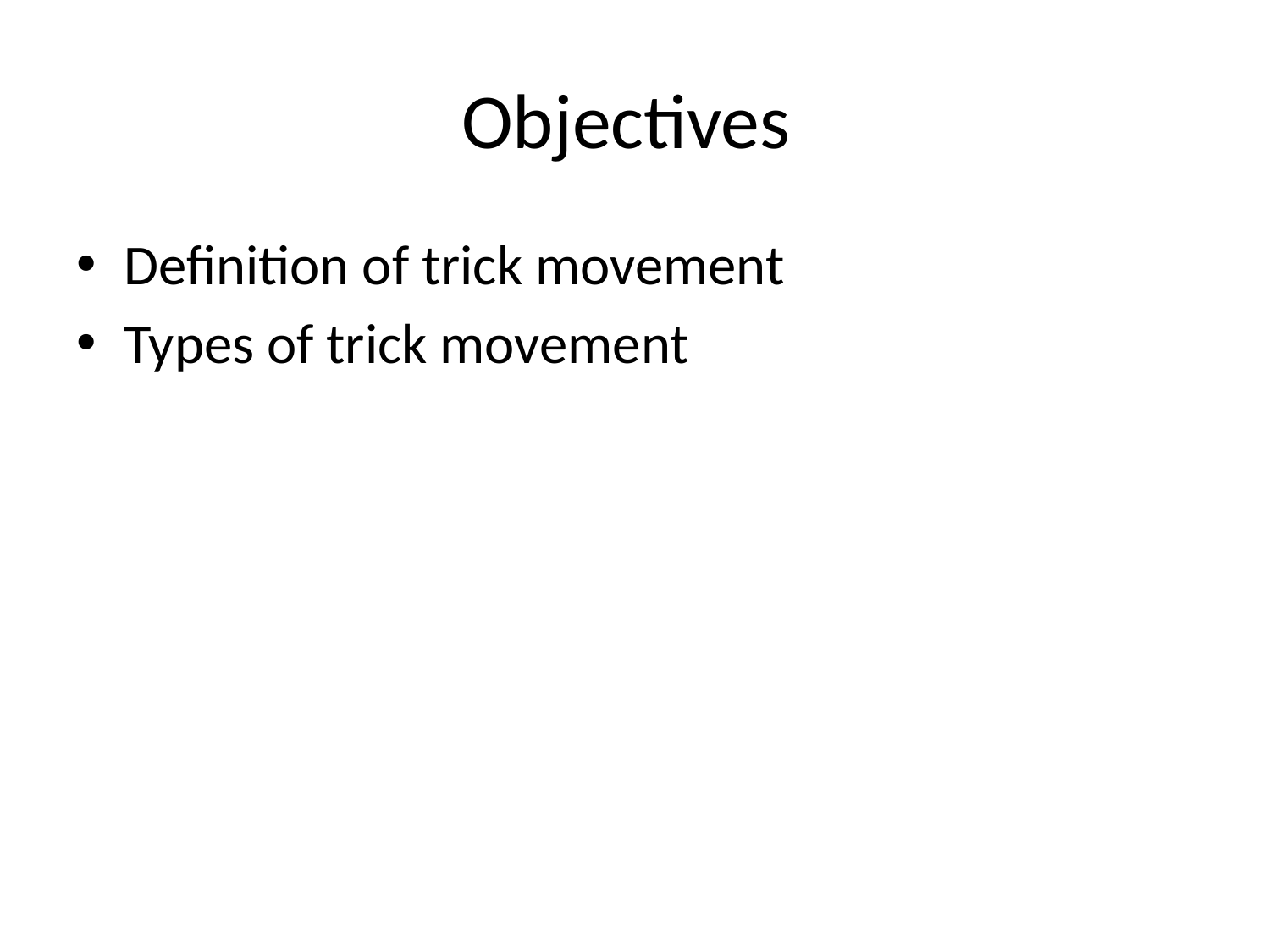

# Objectives
Definition of trick movement
Types of trick movement